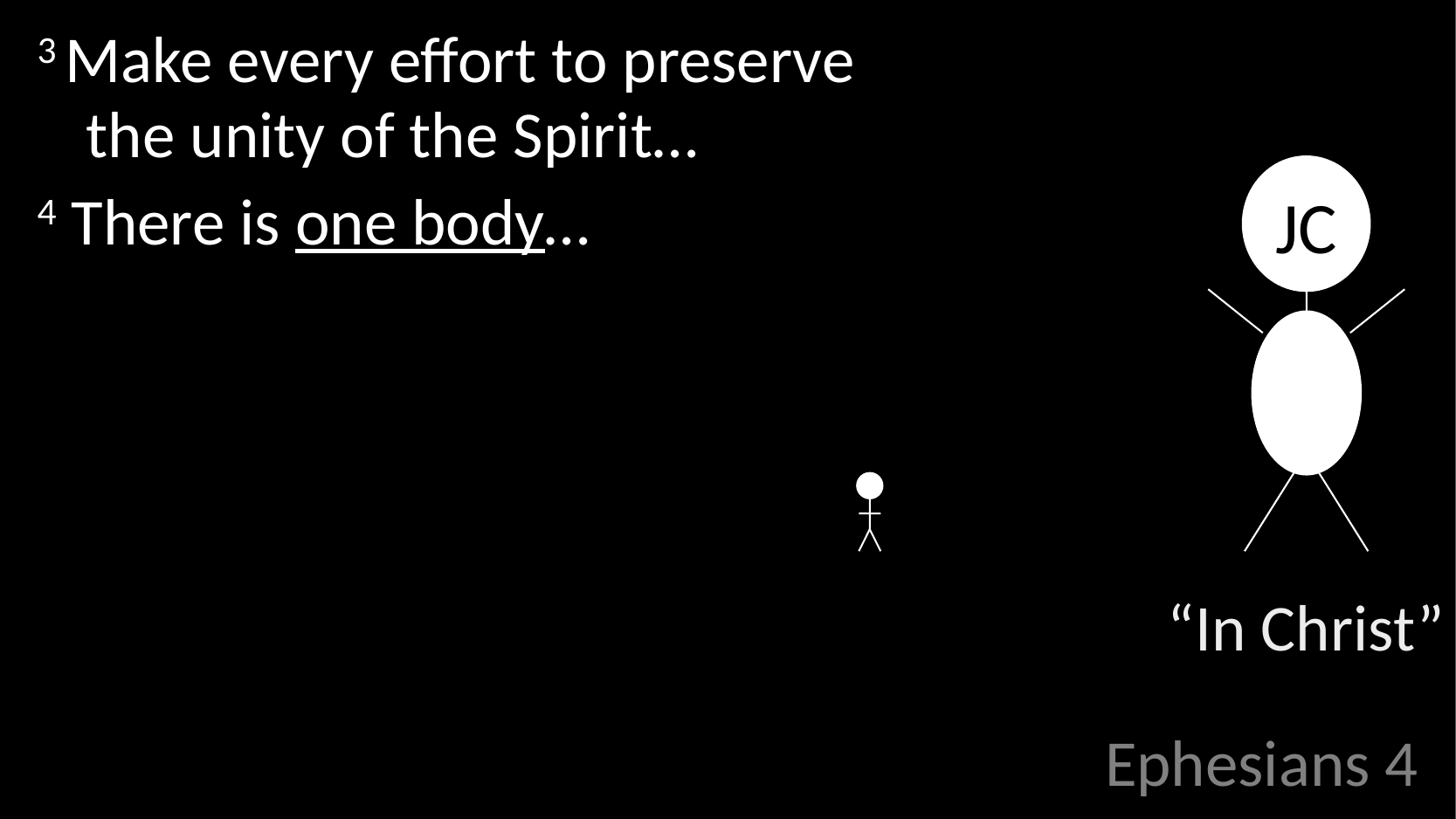

3 Make every effort to preserve
the unity of the Spirit…
4 There is one body…

JC

“In Christ”
# Ephesians 4